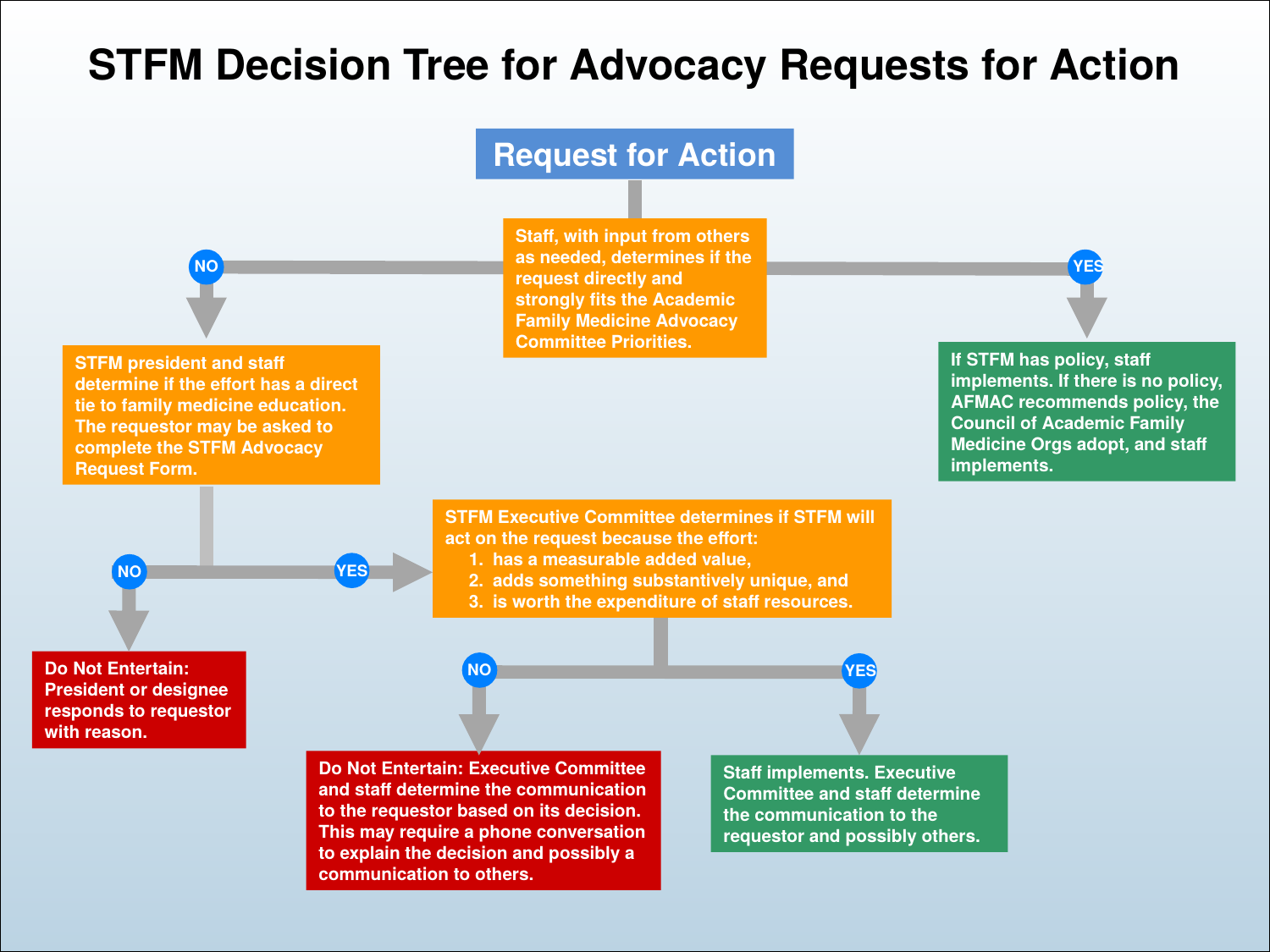

# STFM Decision Tree for Advocacy Requests for Action
Request for Action
Staff, with input from others as needed, determines if the request directly and strongly fits the Academic Family Medicine Advocacy Committee Priorities.

NO
YES
If STFM has policy, staff implements. If there is no policy, AFMAC recommends policy, the Council of Academic Family Medicine Orgs adopt, and staff implements.
STFM president and staff determine if the effort has a direct tie to family medicine education. The requestor may be asked to complete the STFM Advocacy Request Form.
STFM Executive Committee determines if STFM will act on the request because the effort:
has a measurable added value,
adds something substantively unique, and
is worth the expenditure of staff resources.

YES
NO
Do Not Entertain: President or designee responds to requestor with reason.

NO

YES
Do Not Entertain: Executive Committee and staff determine the communication to the requestor based on its decision. This may require a phone conversation to explain the decision and possibly a communication to others.
Staff implements. Executive Committee and staff determine the communication to the requestor and possibly others.